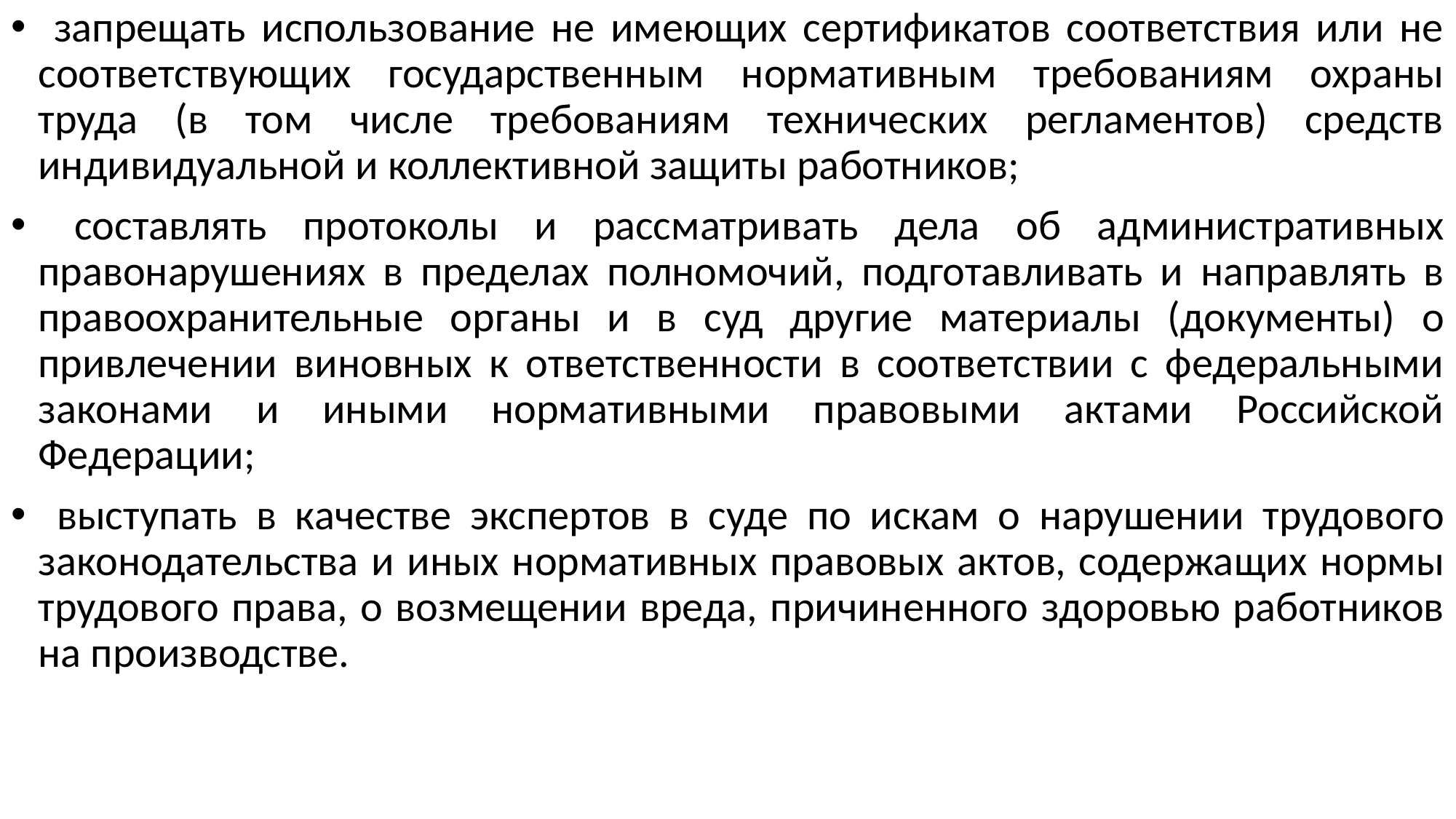

запрещать использование не имеющих сертификатов соответствия или не соответствующих государственным нормативным требованиям охраны труда (в том числе требованиям технических регламентов) средств индивидуальной и коллективной защиты работников;
 составлять протоколы и рассматривать дела об административных правонарушениях в пределах полномочий, подготавливать и напра­влять в правоохранительные органы и в суд другие материалы (доку­менты) о привлечении виновных к ответственности в соответствии с федеральными законами и иными нормативными правовыми актами Российской Федерации;
 выступать в качестве экспертов в суде по искам о нарушении трудово­го законодательства и иных нормативных правовых актов, содержа­щих нормы трудового права, о возмещении вреда, причиненного здо­ровью работников на производстве.